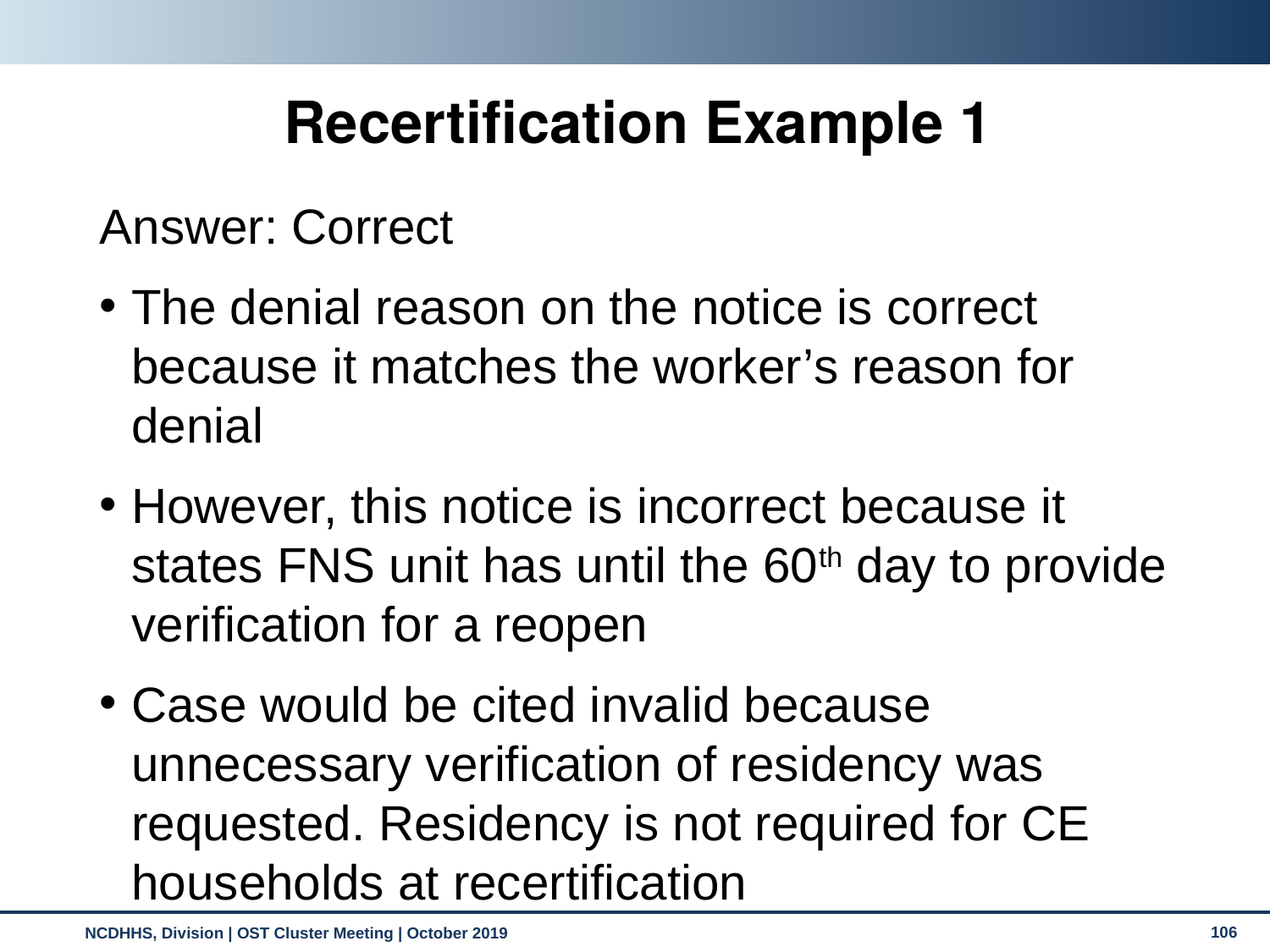

Recertification Example 1

Answer: Correct
The denial reason on the notice is correct because it matches the worker’s reason for denial
However, this notice is incorrect because it states FNS unit has until the 60th day to provide verification for a reopen
Case would be cited invalid because unnecessary verification of residency was requested. Residency is not required for CE households at recertification